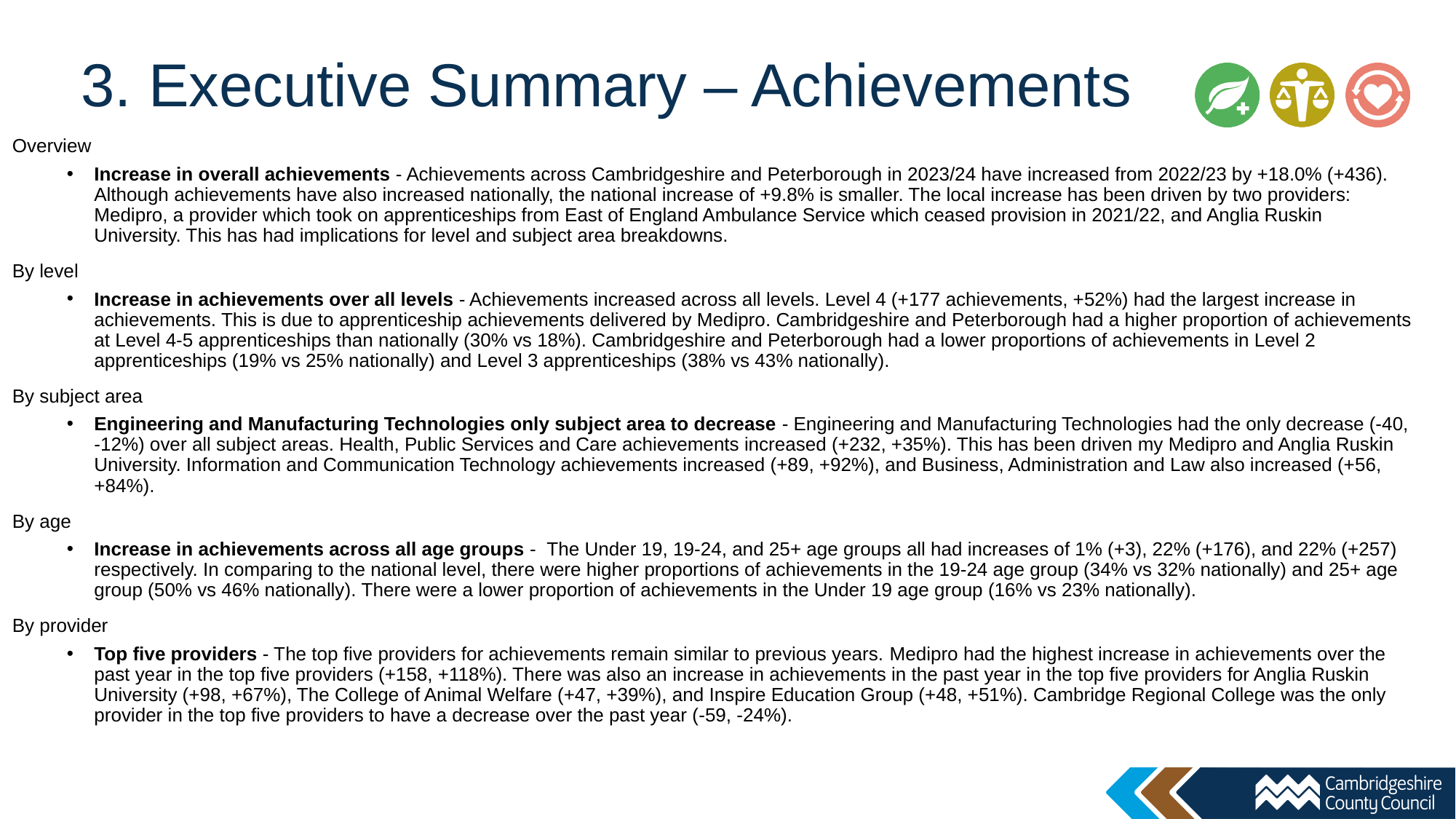

# 3. Executive Summary – Achievements
Overview
Increase in overall achievements - Achievements across Cambridgeshire and Peterborough in 2023/24 have increased from 2022/23 by +18.0% (+436). Although achievements have also increased nationally, the national increase of +9.8% is smaller. The local increase has been driven by two providers: Medipro, a provider which took on apprenticeships from East of England Ambulance Service which ceased provision in 2021/22, and Anglia Ruskin University. This has had implications for level and subject area breakdowns.
By level
Increase in achievements over all levels - Achievements increased across all levels. Level 4 (+177 achievements, +52%) had the largest increase in achievements. This is due to apprenticeship achievements delivered by Medipro. Cambridgeshire and Peterborough had a higher proportion of achievements at Level 4-5 apprenticeships than nationally (30% vs 18%). Cambridgeshire and Peterborough had a lower proportions of achievements in Level 2 apprenticeships (19% vs 25% nationally) and Level 3 apprenticeships (38% vs 43% nationally).
By subject area
Engineering and Manufacturing Technologies only subject area to decrease - Engineering and Manufacturing Technologies had the only decrease (-40, -12%) over all subject areas. Health, Public Services and Care achievements increased (+232, +35%). This has been driven my Medipro and Anglia Ruskin University. Information and Communication Technology achievements increased (+89, +92%), and Business, Administration and Law also increased (+56, +84%).
By age
Increase in achievements across all age groups -  The Under 19, 19-24, and 25+ age groups all had increases of 1% (+3), 22% (+176), and 22% (+257) respectively. In comparing to the national level, there were higher proportions of achievements in the 19-24 age group (34% vs 32% nationally) and 25+ age group (50% vs 46% nationally).​ There were a lower proportion of achievements in the Under 19 age group (16% vs 23% nationally).
By provider
Top five providers - The top five providers for achievements remain similar to previous years. Medipro had the highest increase in achievements over the past year in the top five providers (+158, +118%). There was also an increase in achievements in the past year in the top five providers for Anglia Ruskin University (+98, +67%), The College of Animal Welfare (+47, +39%), and Inspire Education Group (+48, +51%). Cambridge Regional College was the only provider in the top five providers to have a decrease over the past year (-59, -24%).